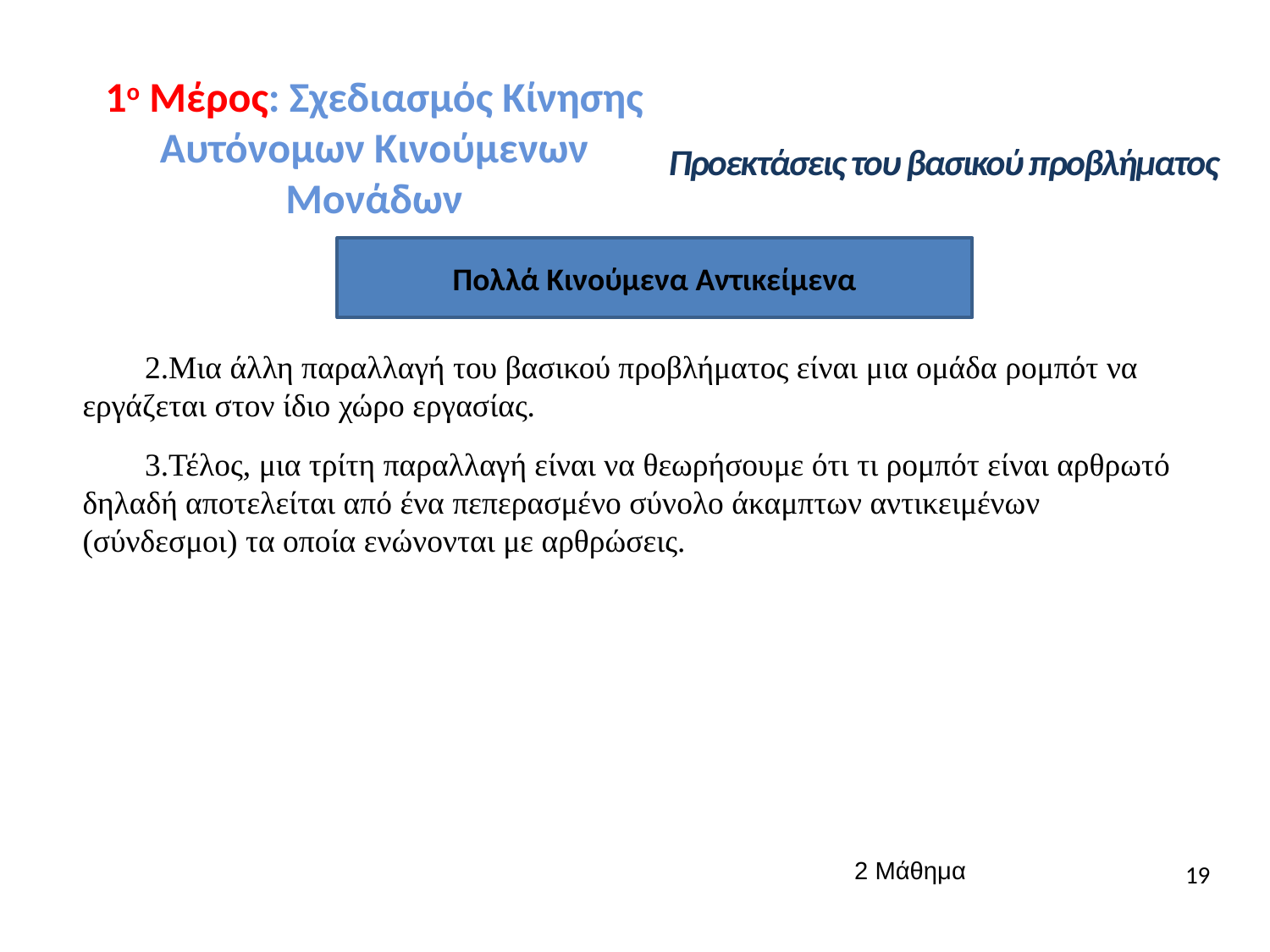

1ο Μέρος: Σχεδιασμός Κίνησης Αυτόνομων Κινούμενων Μονάδων
Προεκτάσεις του βασικού προβλήματος
Πολλά Κινούμενα Αντικείμενα
Μια άλλη παραλλαγή του βασικού προβλήματος είναι μια ομάδα ρομπότ να εργάζεται στον ίδιο χώρο εργασίας.
Τέλος, μια τρίτη παραλλαγή είναι να θεωρήσουμε ότι τι ρομπότ είναι αρθρωτό δηλαδή αποτελείται από ένα πεπερασμένο σύνολο άκαμπτων αντικειμένων (σύνδεσμοι) τα οποία ενώνονται με αρθρώσεις.

2 Μάθημα
19